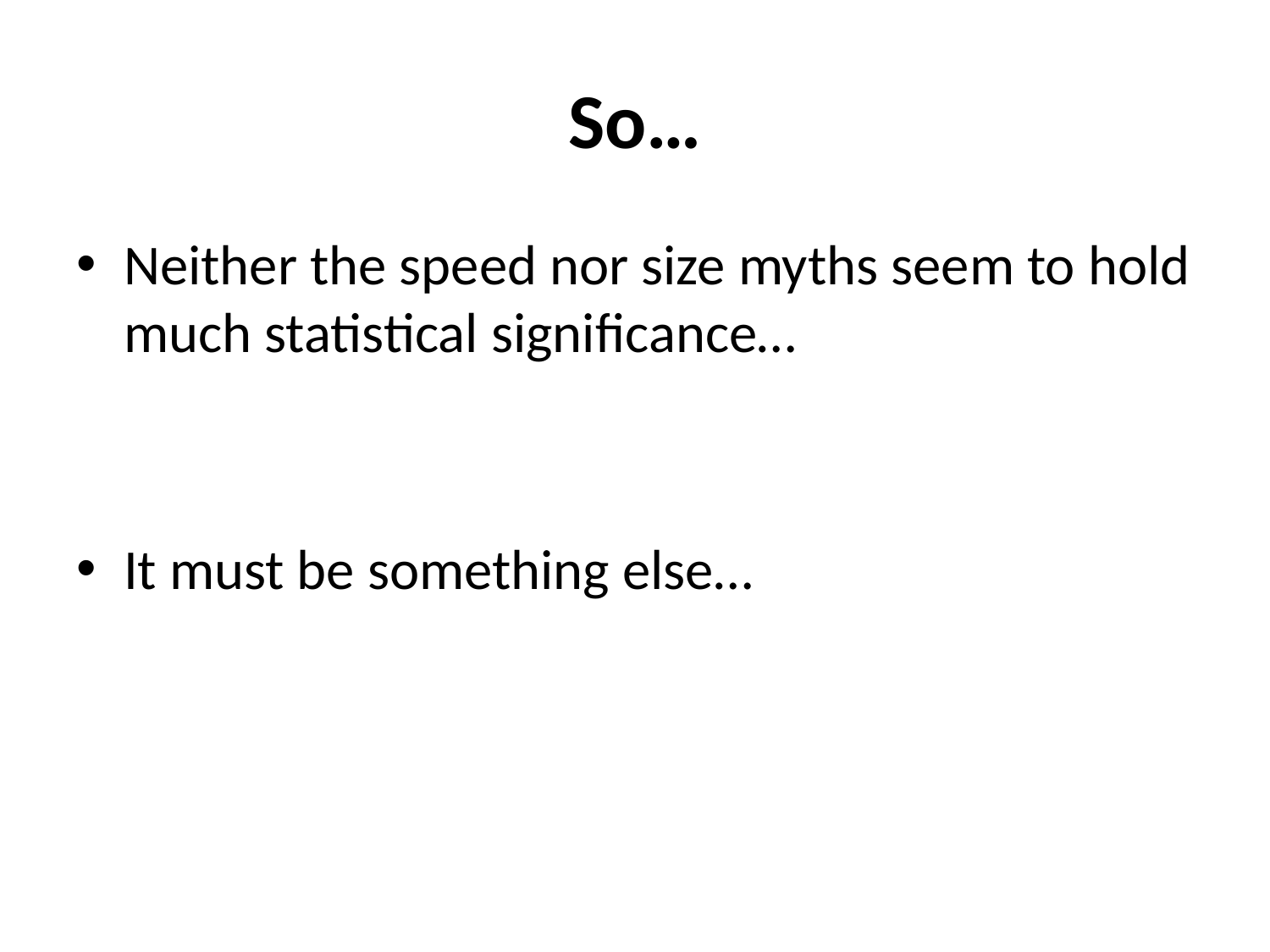

# So…
Neither the speed nor size myths seem to hold much statistical significance…

It must be something else…